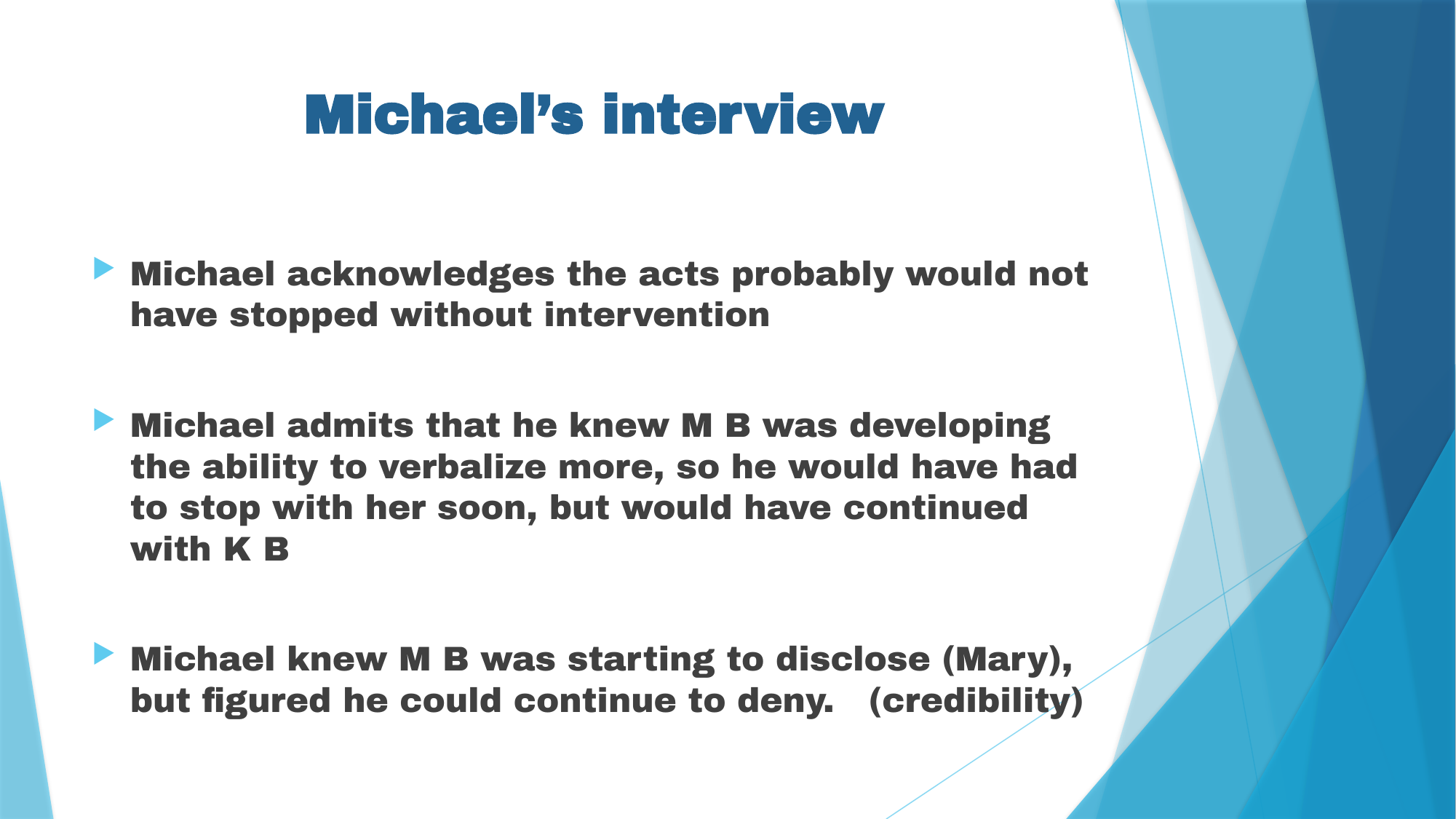

# Michael’s interview

Michael acknowledges the acts probably would not have stopped without intervention

Michael admits that he knew M B was developing the ability to verbalize more, so he would have had to stop with her soon, but would have continued with K B

Michael knew M B was starting to disclose (Mary), but figured he could continue to deny.   (credibility)